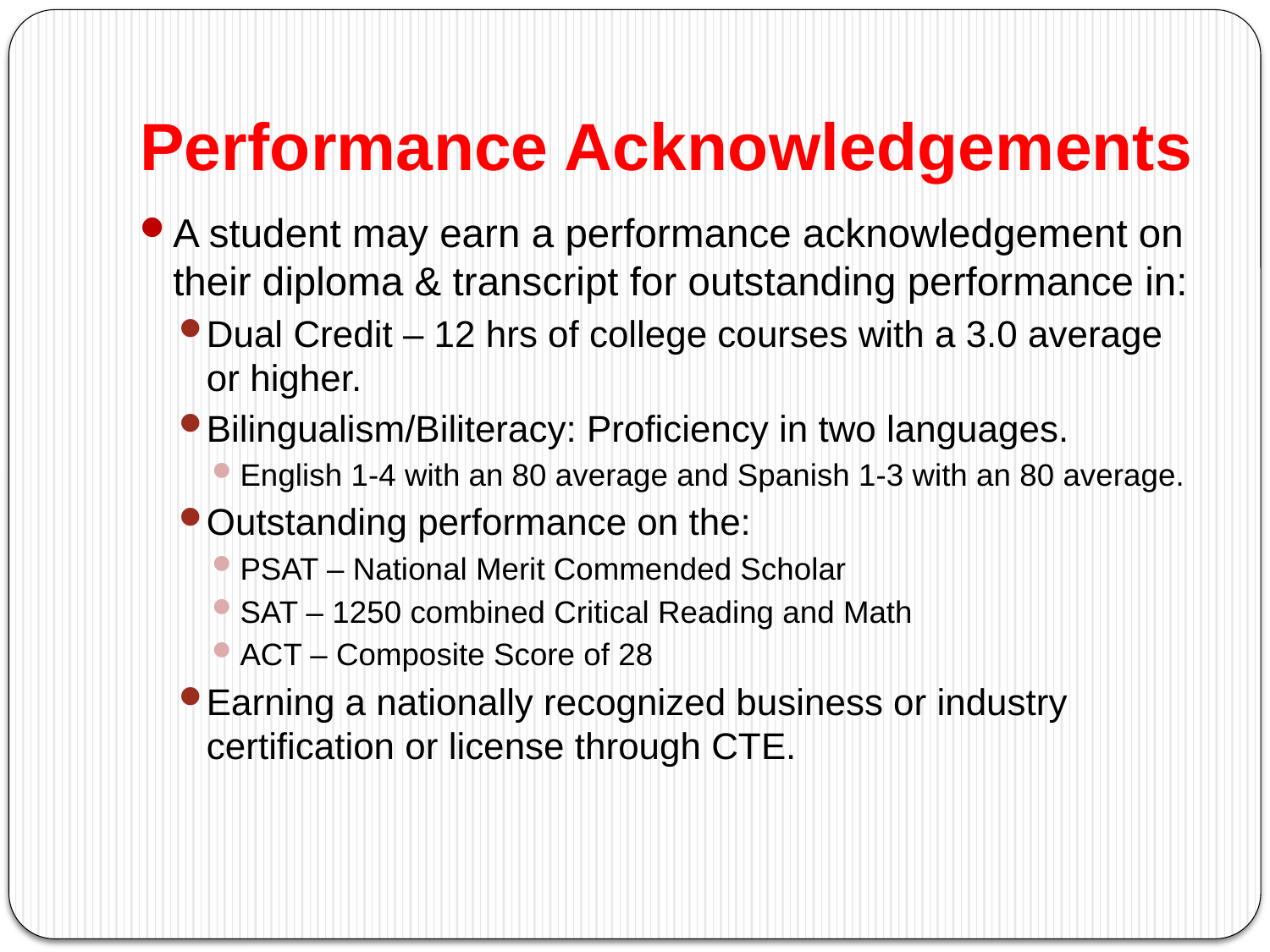

# Performance Acknowledgements
A student may earn a performance acknowledgement on their diploma & transcript for outstanding performance in:
Dual Credit – 12 hrs of college courses with a 3.0 average or higher.
Bilingualism/Biliteracy: Proficiency in two languages.
English 1-4 with an 80 average and Spanish 1-3 with an 80 average.
Outstanding performance on the:
PSAT – National Merit Commended Scholar
SAT – 1250 combined Critical Reading and Math
ACT – Composite Score of 28
Earning a nationally recognized business or industry certification or license through CTE.